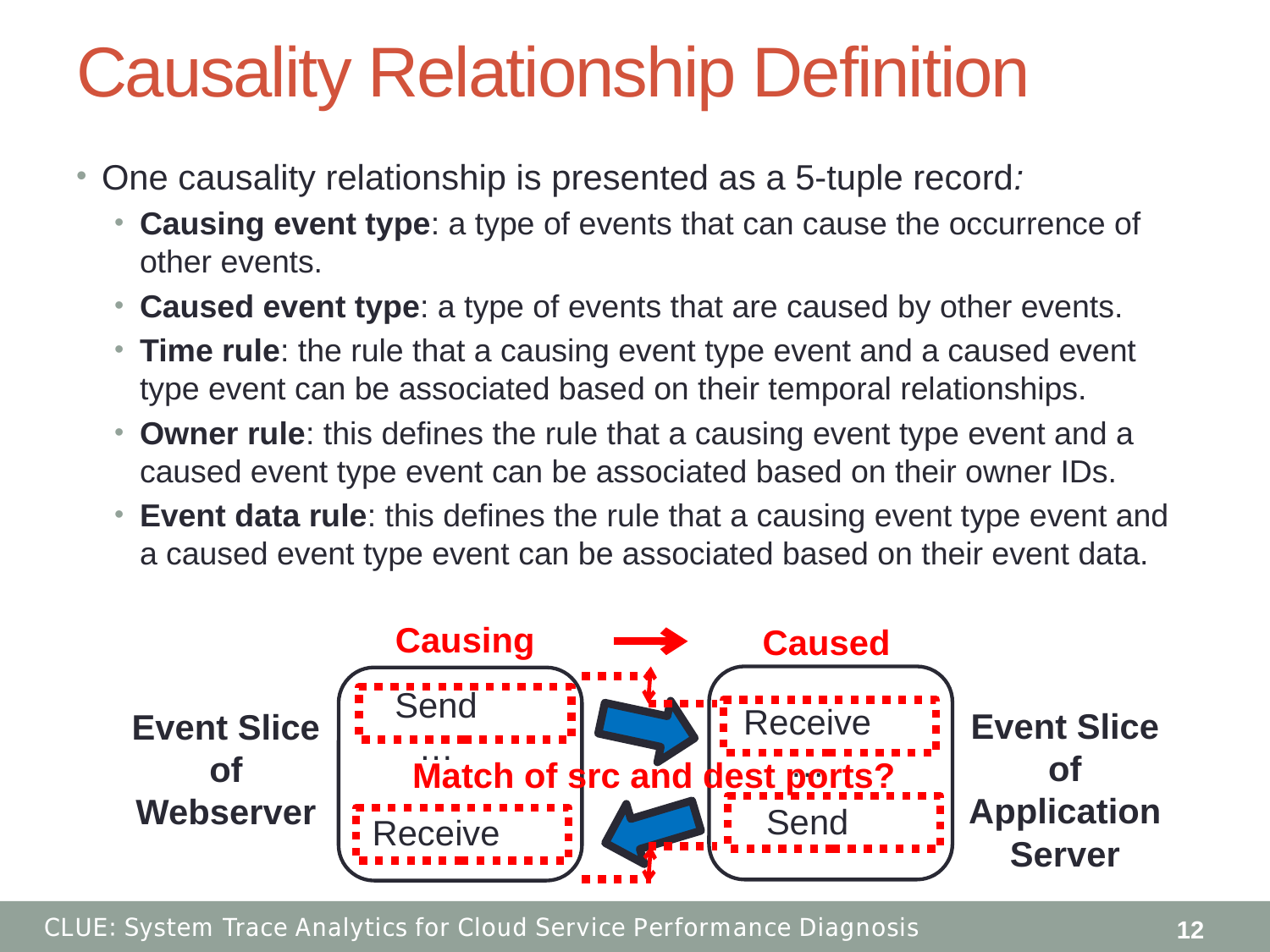

# Causality Relationship Definition
One causality relationship is presented as a 5-tuple record:
Causing event type: a type of events that can cause the occurrence of other events.
Caused event type: a type of events that are caused by other events.
Time rule: the rule that a causing event type event and a caused event type event can be associated based on their temporal relationships.
Owner rule: this defines the rule that a causing event type event and a caused event type event can be associated based on their owner IDs.
Event data rule: this defines the rule that a causing event type event and a caused event type event can be associated based on their event data.

Causing
Caused

Send
…

Receive

Receive
…

Send

Event Slice
of
Webserver
Event Slice
of
Application
Server

Match of src and dest ports?

12